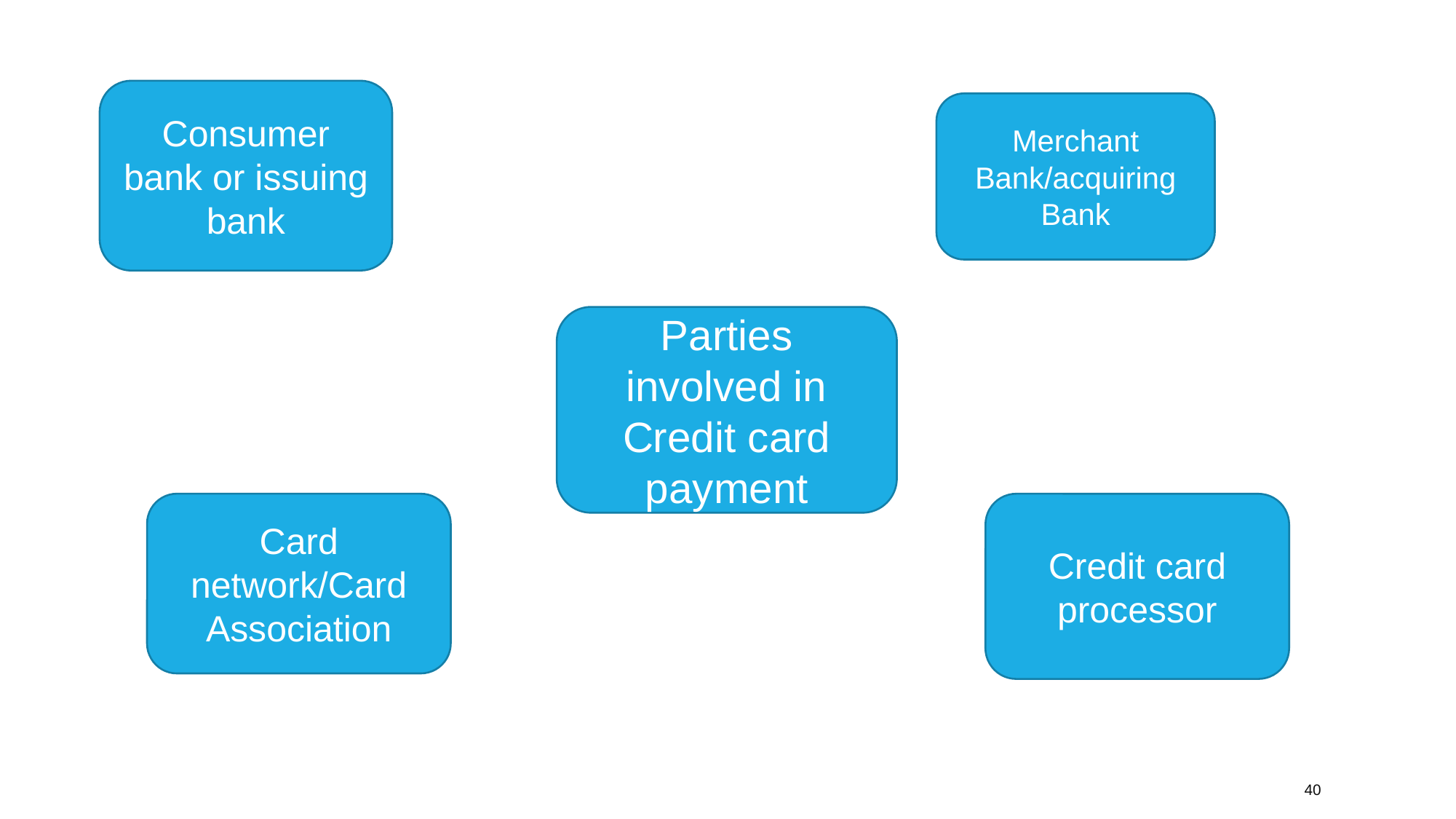

Consumer bank or issuing bank
Merchant Bank/acquiring Bank
Parties involved in Credit card payment
Card network/Card Association
Credit card processor
40